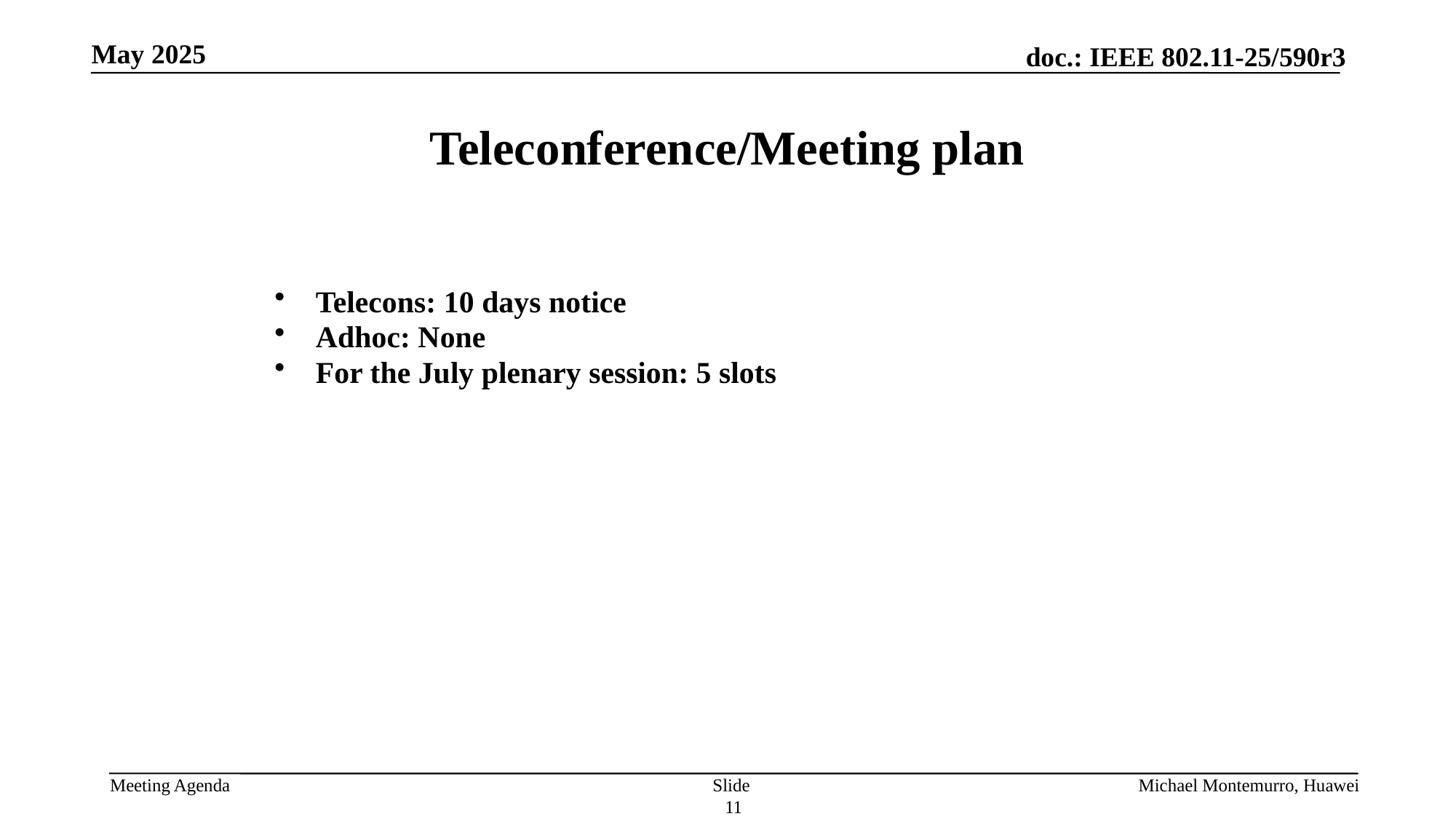

# Teleconference/Meeting plan

Telecons: 10 days notice
Adhoc: None
For the July plenary session: 5 slots
Slide 11
Michael Montemurro, Huawei